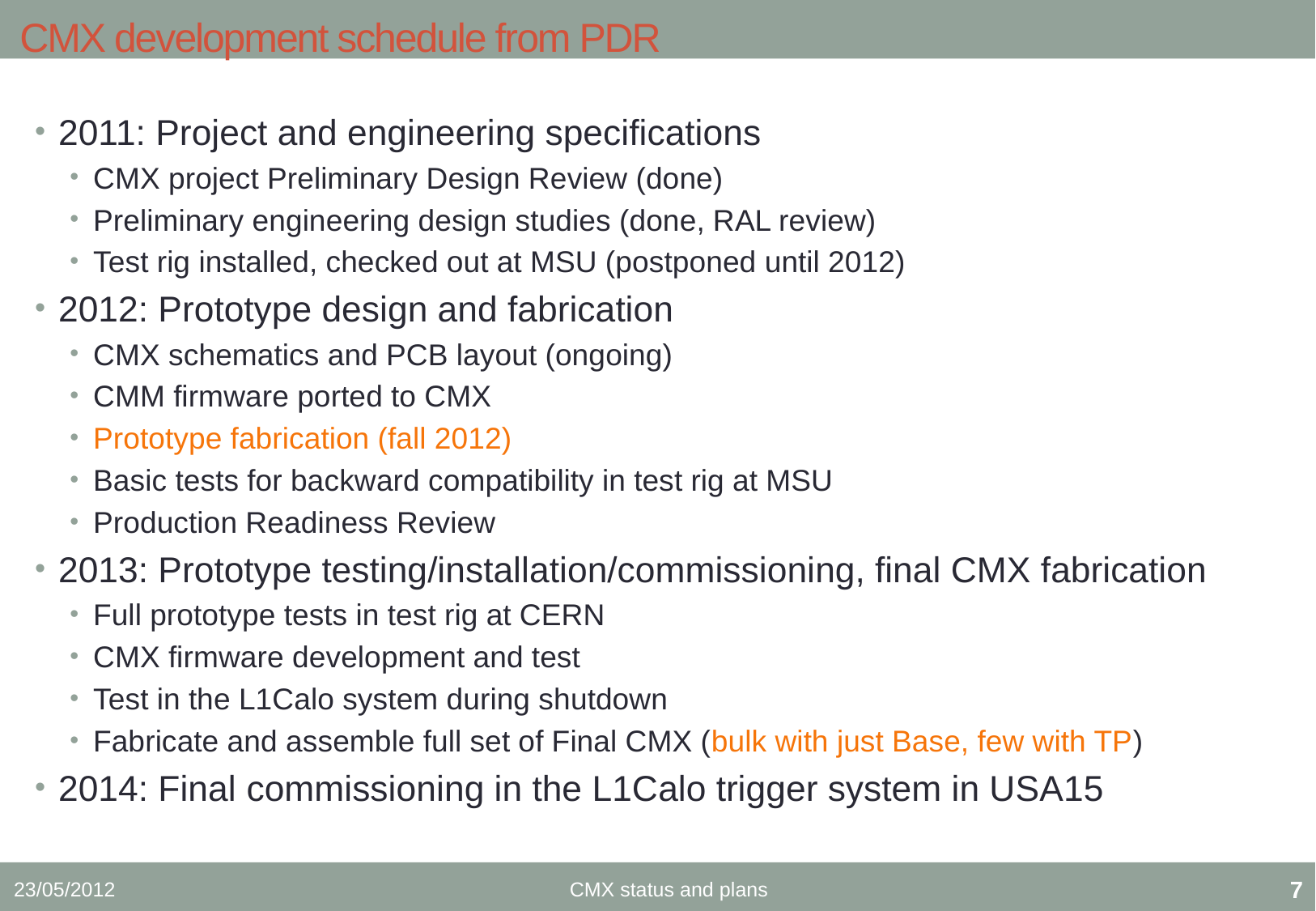

CMX development schedule from PDR
2011: Project and engineering specifications
CMX project Preliminary Design Review (done)
Preliminary engineering design studies (done, RAL review)
Test rig installed, checked out at MSU (postponed until 2012)
2012: Prototype design and fabrication
CMX schematics and PCB layout (ongoing)
CMM firmware ported to CMX
Prototype fabrication (fall 2012)
Basic tests for backward compatibility in test rig at MSU
Production Readiness Review
2013: Prototype testing/installation/commissioning, final CMX fabrication
Full prototype tests in test rig at CERN
CMX firmware development and test
Test in the L1Calo system during shutdown
Fabricate and assemble full set of Final CMX (bulk with just Base, few with TP)
2014: Final commissioning in the L1Calo trigger system in USA15
23/05/2012
CMX status and plans
7